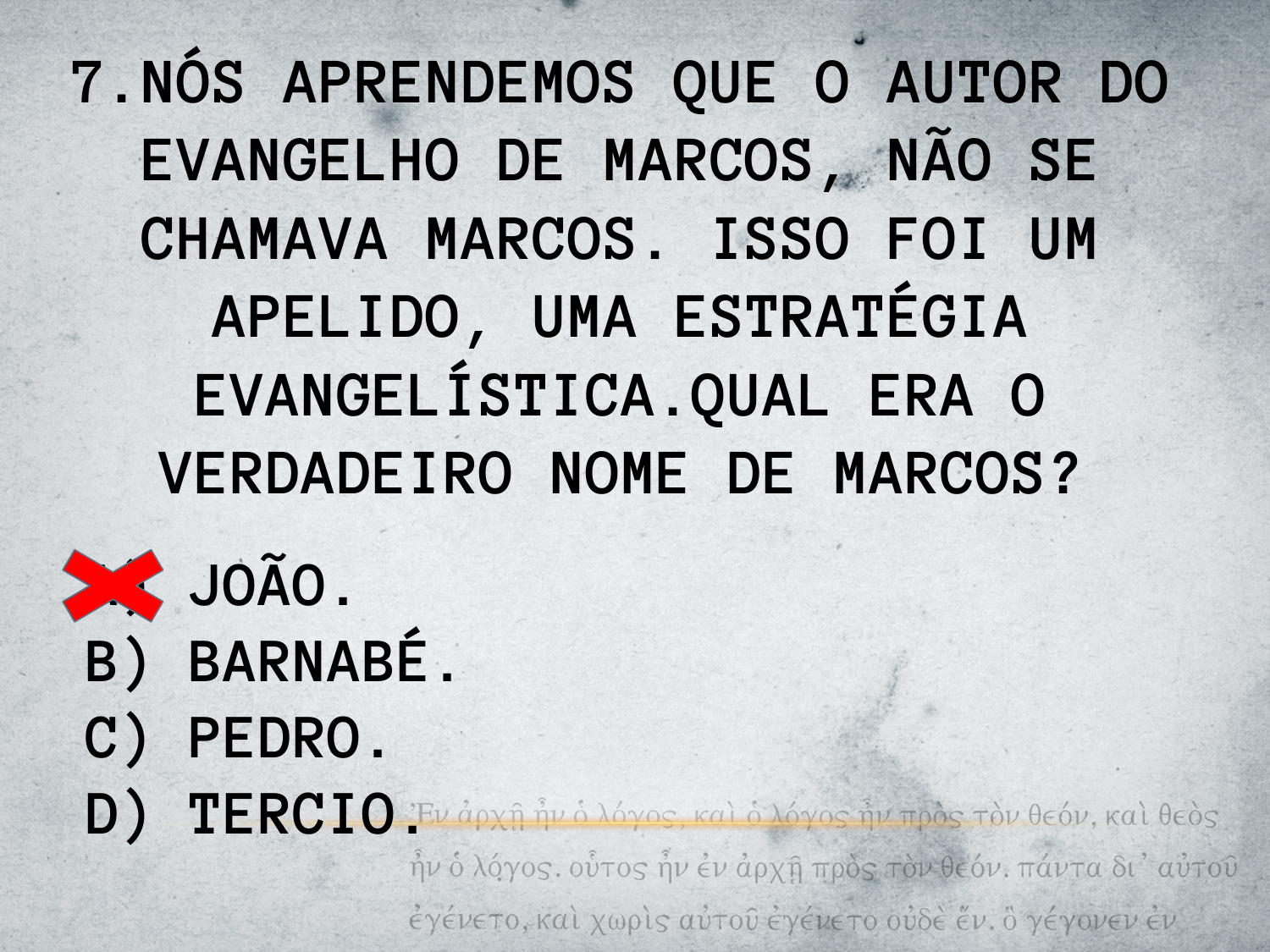

7.NÓS APRENDEMOS QUE O AUTOR DO EVANGELHO DE MARCOS, NÃO SE CHAMAVA MARCOS. ISSO FOI UM APELIDO, UMA ESTRATÉGIA EVANGELÍSTICA.QUAL ERA O VERDADEIRO NOME DE MARCOS?
A) JOÃO.
B) BARNABÉ.
C) PEDRO.
D) TERCIO.